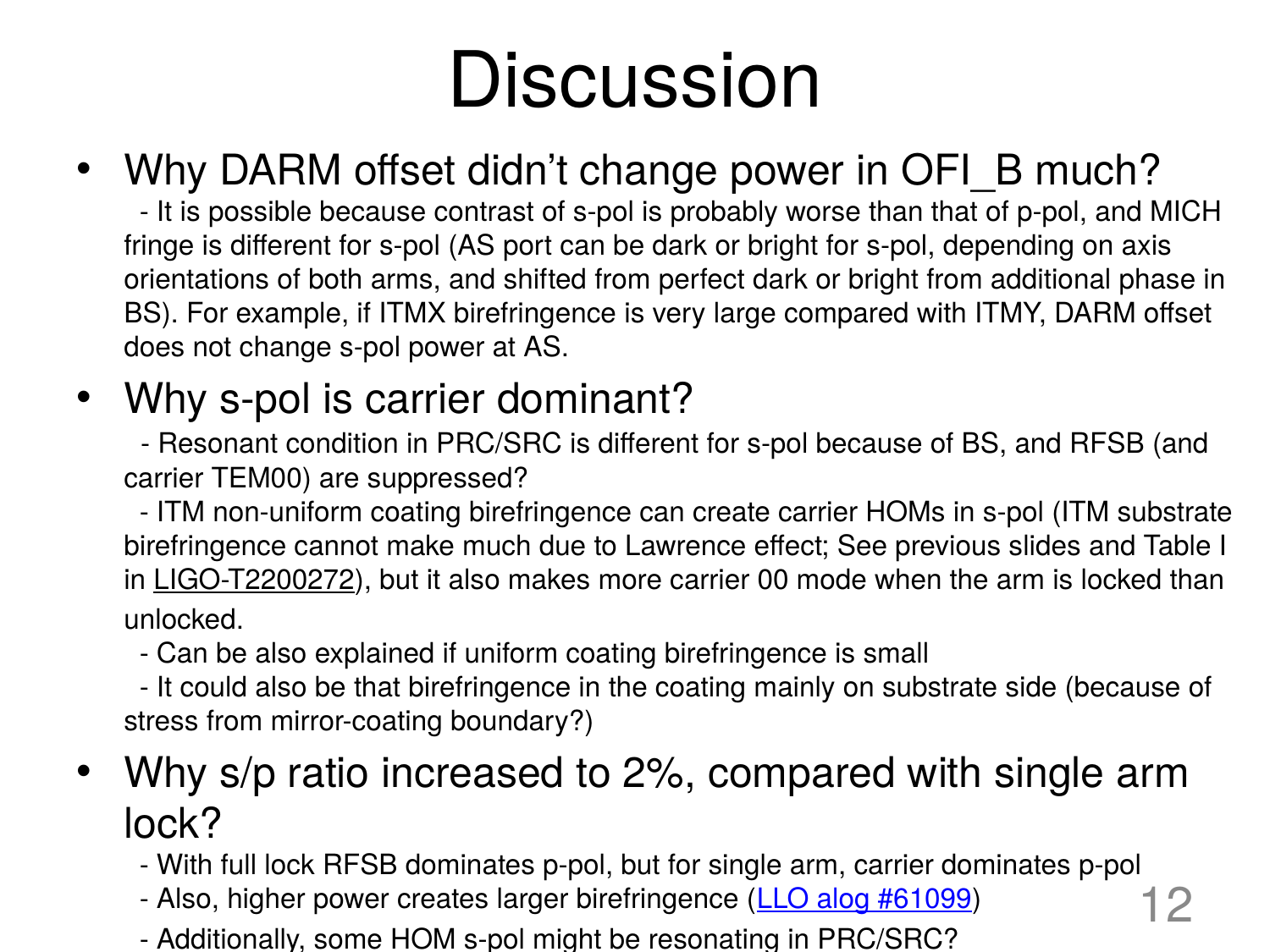

# Discussion
Why DARM offset didn’t change power in OFI_B much?
  - It is possible because contrast of s-pol is probably worse than that of p-pol, and MICH fringe is different for s-pol (AS port can be dark or bright for s-pol, depending on axis orientations of both arms, and shifted from perfect dark or bright from additional phase in BS). For example, if ITMX birefringence is very large compared with ITMY, DARM offset does not change s-pol power at AS.
Why s-pol is carrier dominant?
  - Resonant condition in PRC/SRC is different for s-pol because of BS, and RFSB (and carrier TEM00) are suppressed?
  - ITM non-uniform coating birefringence can create carrier HOMs in s-pol (ITM substrate birefringence cannot make much due to Lawrence effect; See previous slides and Table I in LIGO-T2200272), but it also makes more carrier 00 mode when the arm is locked than unlocked.
  - Can be also explained if uniform coating birefringence is small
  - It could also be that birefringence in the coating mainly on substrate side (because of stress from mirror-coating boundary?)
Why s/p ratio increased to 2%, compared with single arm lock?
  - With full lock RFSB dominates p-pol, but for single arm, carrier dominates p-pol
  - Also, higher power creates larger birefringence (LLO alog #61099)
  - Additionally, some HOM s-pol might be resonating in PRC/SRC?
12